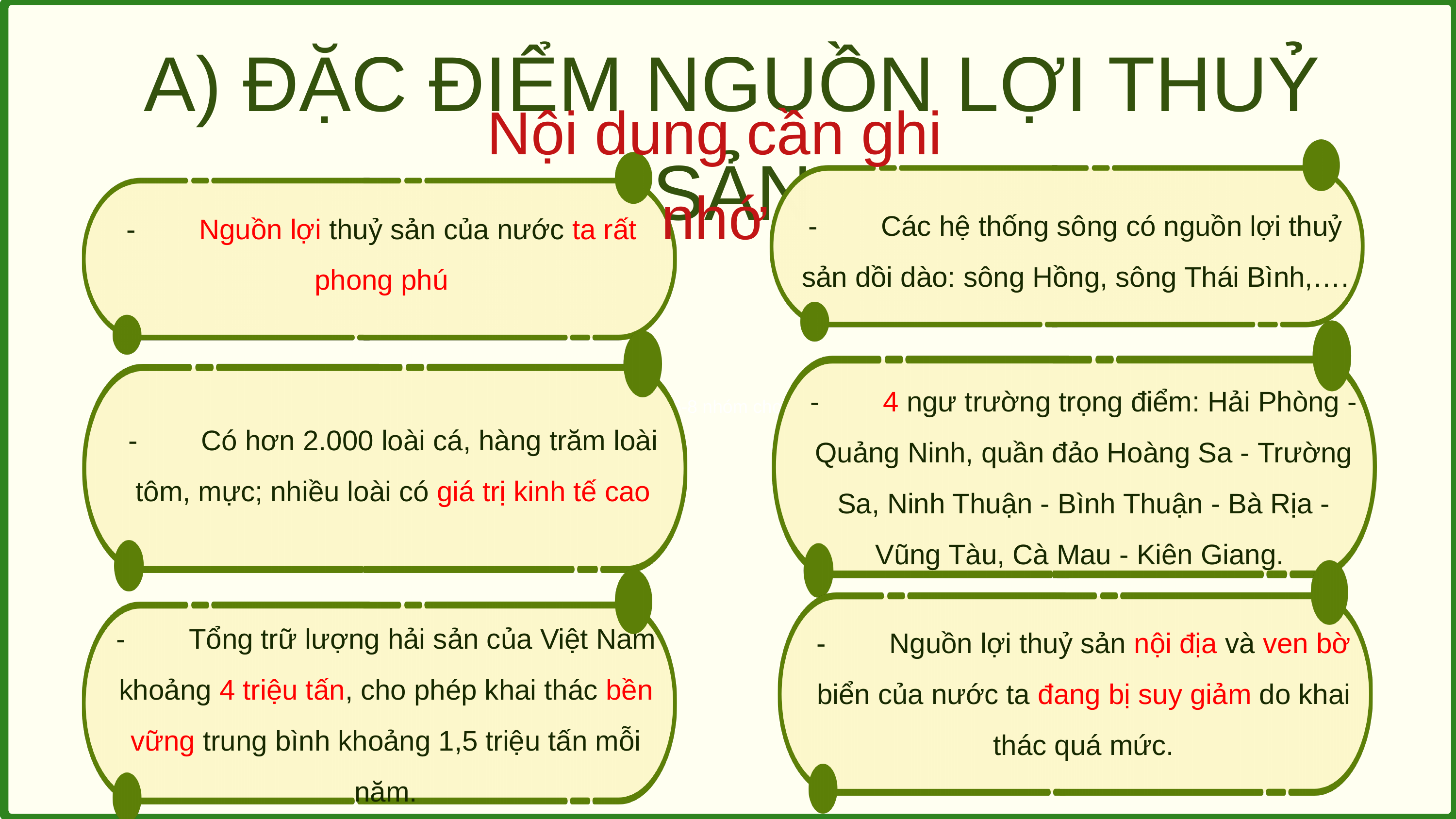

6-8 nhóm chơi
A) ĐẶC ĐIỂM NGUỒN LỢI THUỶ SẢN
Nội dung cần ghi nhớ

-	Các hệ thống sông có nguồn lợi thuỷ sản dồi dào: sông Hồng, sông Thái Bình,….
-	Nguồn lợi thuỷ sản của nước ta rất phong phú

-	4 ngư trường trọng điểm: Hải Phòng - Quảng Ninh, quần đảo Hoàng Sa - Trường Sa, Ninh Thuận - Bình Thuận - Bà Rịa - Vũng Tàu, Cà Mau - Kiên Giang.
-	Có hơn 2.000 loài cá, hàng trăm loài tôm, mực; nhiều loài có giá trị kinh tế cao

-	Tổng trữ lượng hải sản của Việt Nam khoảng 4 triệu tấn, cho phép khai thác bền vững trung bình khoảng 1,5 triệu tấn mỗi năm.
-	Nguồn lợi thuỷ sản nội địa và ven bờ biển của nước ta đang bị suy giảm do khai thác quá mức.